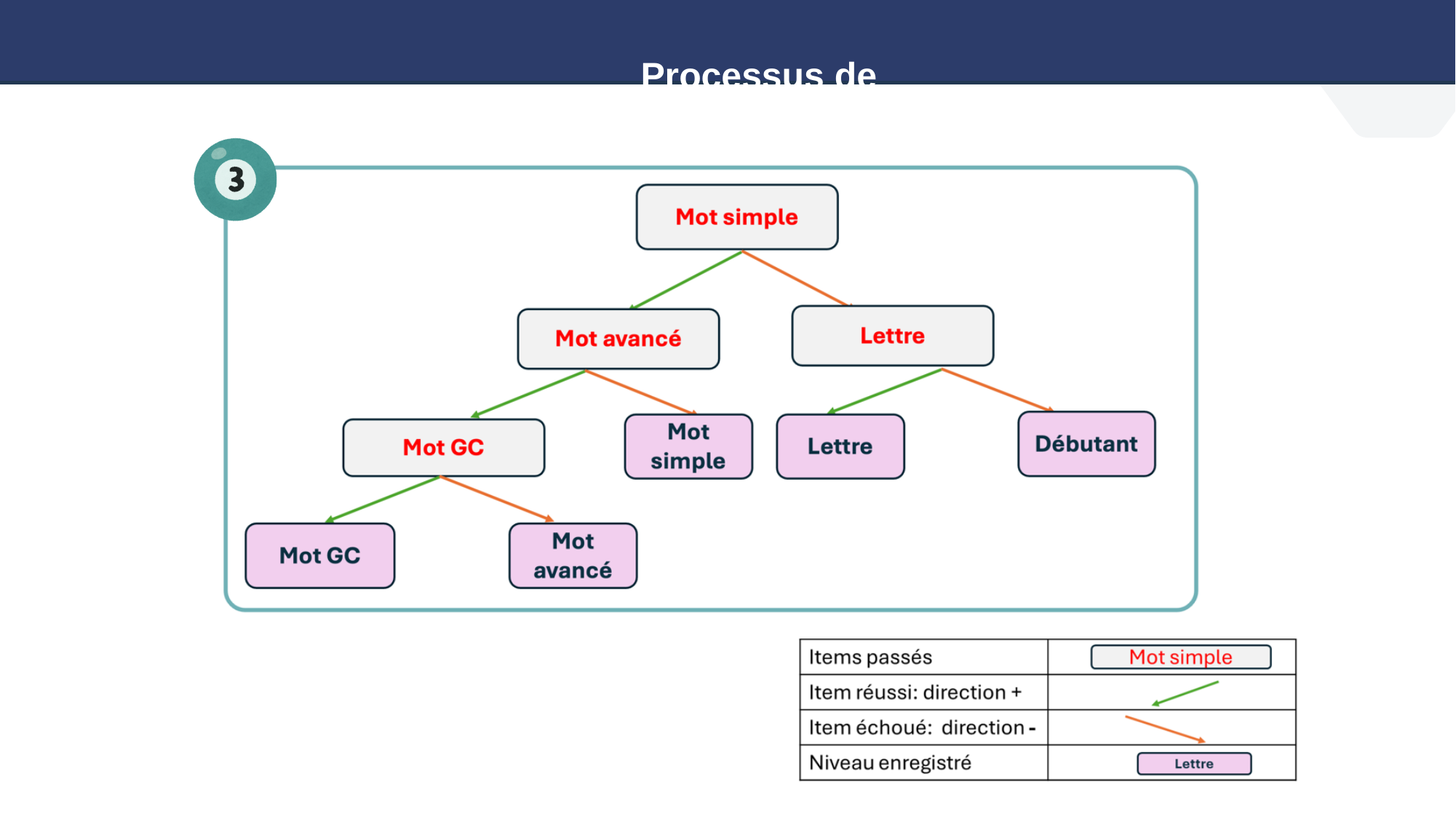

Processus de passation
Processus de passation
Processus de passation